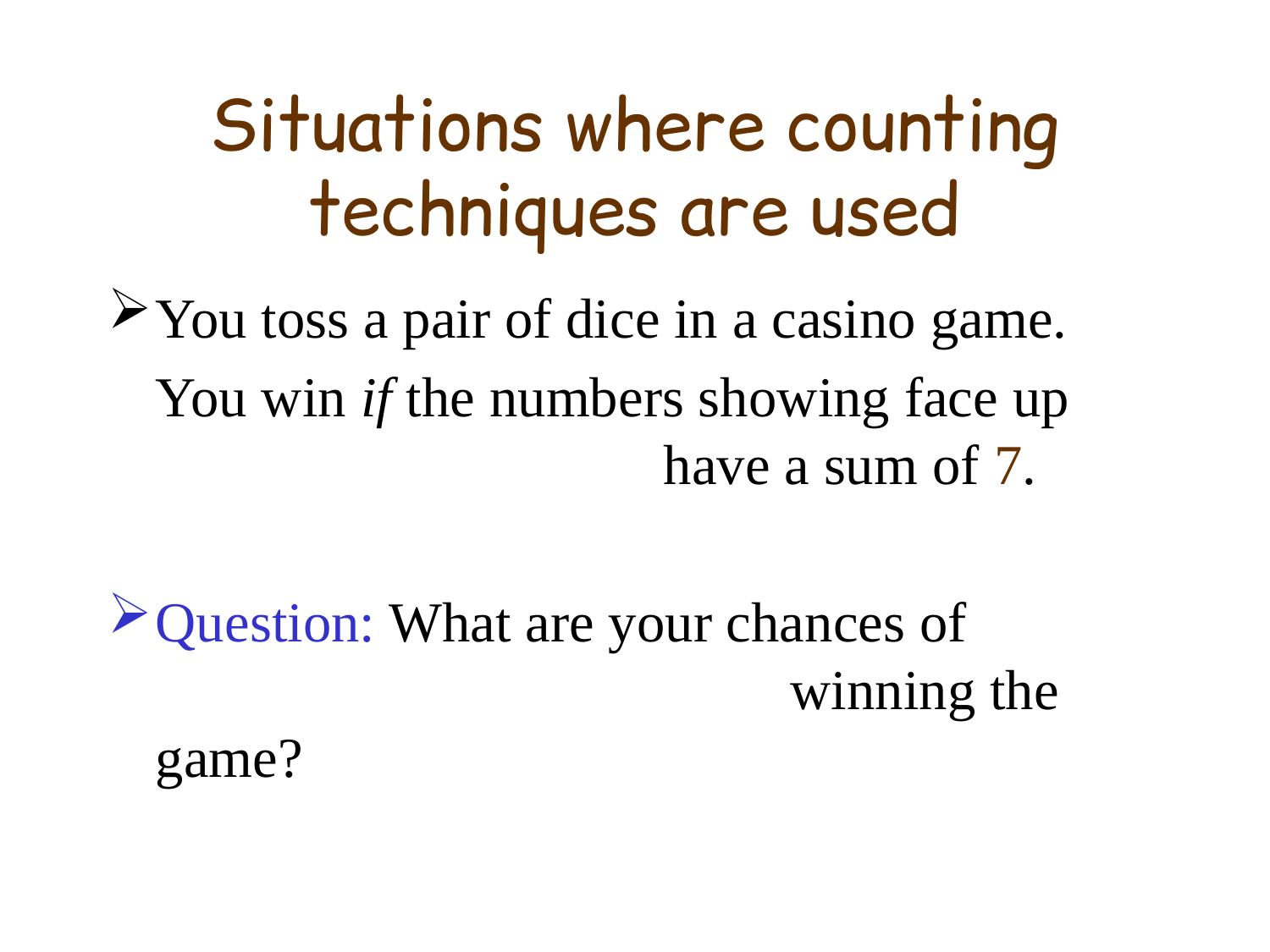

# Situations where counting techniques are used
You toss a pair of dice in a casino game.
	You win if the numbers showing face up 				have a sum of 7.

Question: What are your chances of 						winning the game?